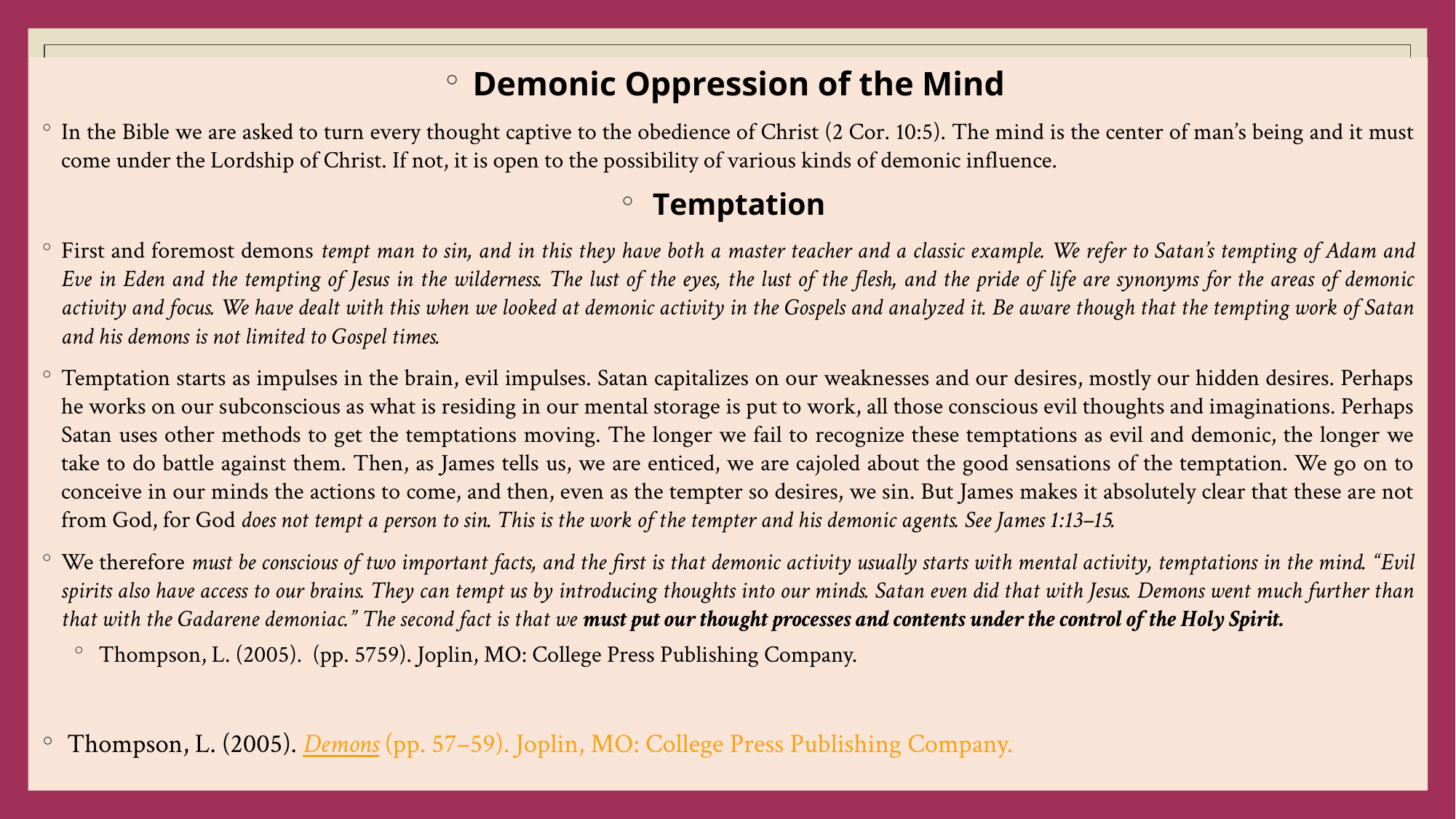

#
Demonic Oppression of the Mind
In the Bible we are asked to turn every thought captive to the obedience of Christ (2 Cor. 10:5). The mind is the center of man’s being and it must come under the Lordship of Christ. If not, it is open to the possibility of various kinds of demonic influence.
Temptation
First and foremost demons tempt man to sin, and in this they have both a master teacher and a classic example. We refer to Satan’s tempting of Adam and Eve in Eden and the tempting of Jesus in the wilderness. The lust of the eyes, the lust of the flesh, and the pride of life are synonyms for the areas of demonic activity and focus. We have dealt with this when we looked at demonic activity in the Gospels and analyzed it. Be aware though that the tempting work of Satan and his demons is not limited to Gospel times.
Temptation starts as impulses in the brain, evil impulses. Satan capitalizes on our weaknesses and our desires, mostly our hidden desires. Perhaps he works on our subconscious as what is residing in our mental storage is put to work, all those conscious evil thoughts and imaginations. Perhaps Satan uses other methods to get the temptations moving. The longer we fail to recognize these temptations as evil and demonic, the longer we take to do battle against them. Then, as James tells us, we are enticed, we are cajoled about the good sensations of the temptation. We go on to conceive in our minds the actions to come, and then, even as the tempter so desires, we sin. But James makes it absolutely clear that these are not from God, for God does not tempt a person to sin. This is the work of the tempter and his demonic agents. See James 1:13–15.
We therefore must be conscious of two important facts, and the first is that demonic activity usually starts with mental activity, temptations in the mind. “Evil spirits also have access to our brains. They can tempt us by introducing thoughts into our minds. Satan even did that with Jesus. Demons went much further than that with the Gadarene demoniac.” The second fact is that we must put our thought processes and contents under the control of the Holy Spirit.
 Thompson, L. (2005).  (pp. 5759). Joplin, MO: College Press Publishing Company.

 Thompson, L. (2005). Demons (pp. 57–59). Joplin, MO: College Press Publishing Company.